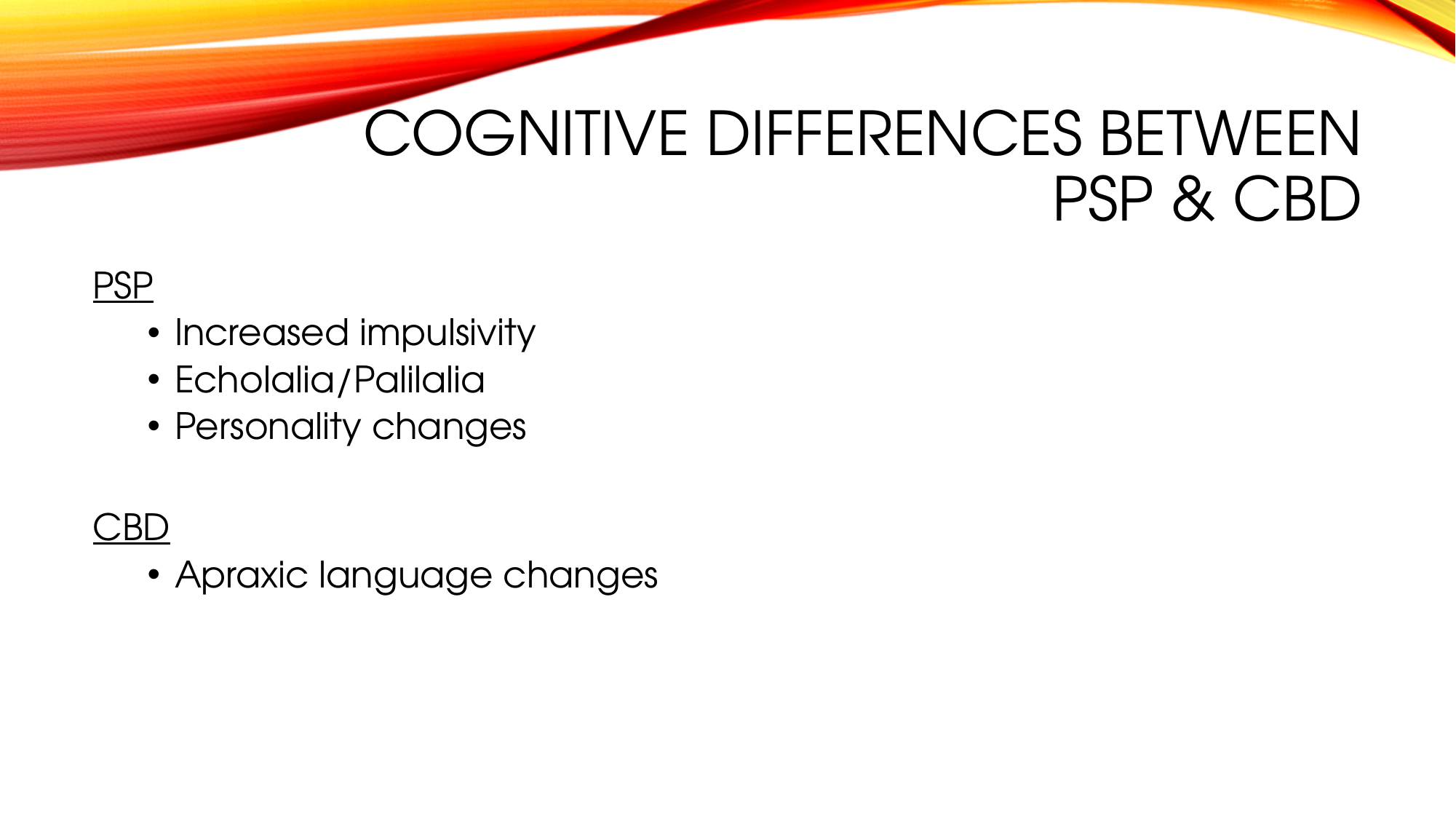

# Cognitive differences between PSP & CBD
PSP
Increased impulsivity
Echolalia/Palilalia
Personality changes

CBD
Apraxic language changes